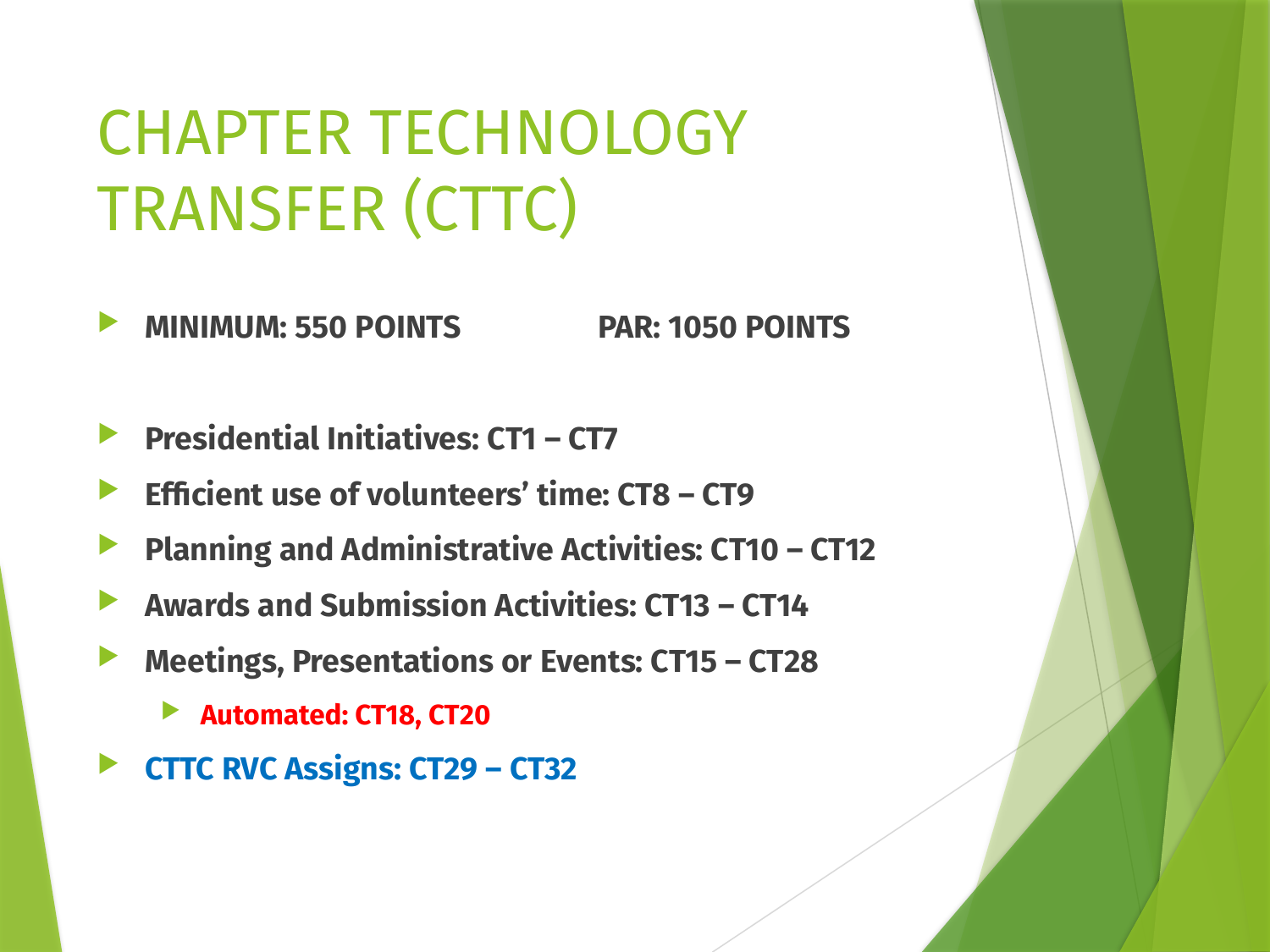

# CHAPTER TECHNOLOGY TRANSFER (CTTC)
MINIMUM: 550 POINTS                  PAR: 1050 POINTS

Presidential Initiatives: CT1 – CT7
Efficient use of volunteers’ time: CT8 – CT9
Planning and Administrative Activities: CT10 – CT12
Awards and Submission Activities: CT13 – CT14
Meetings, Presentations or Events: CT15 – CT28
Automated: CT18, CT20
CTTC RVC Assigns: CT29 – CT32